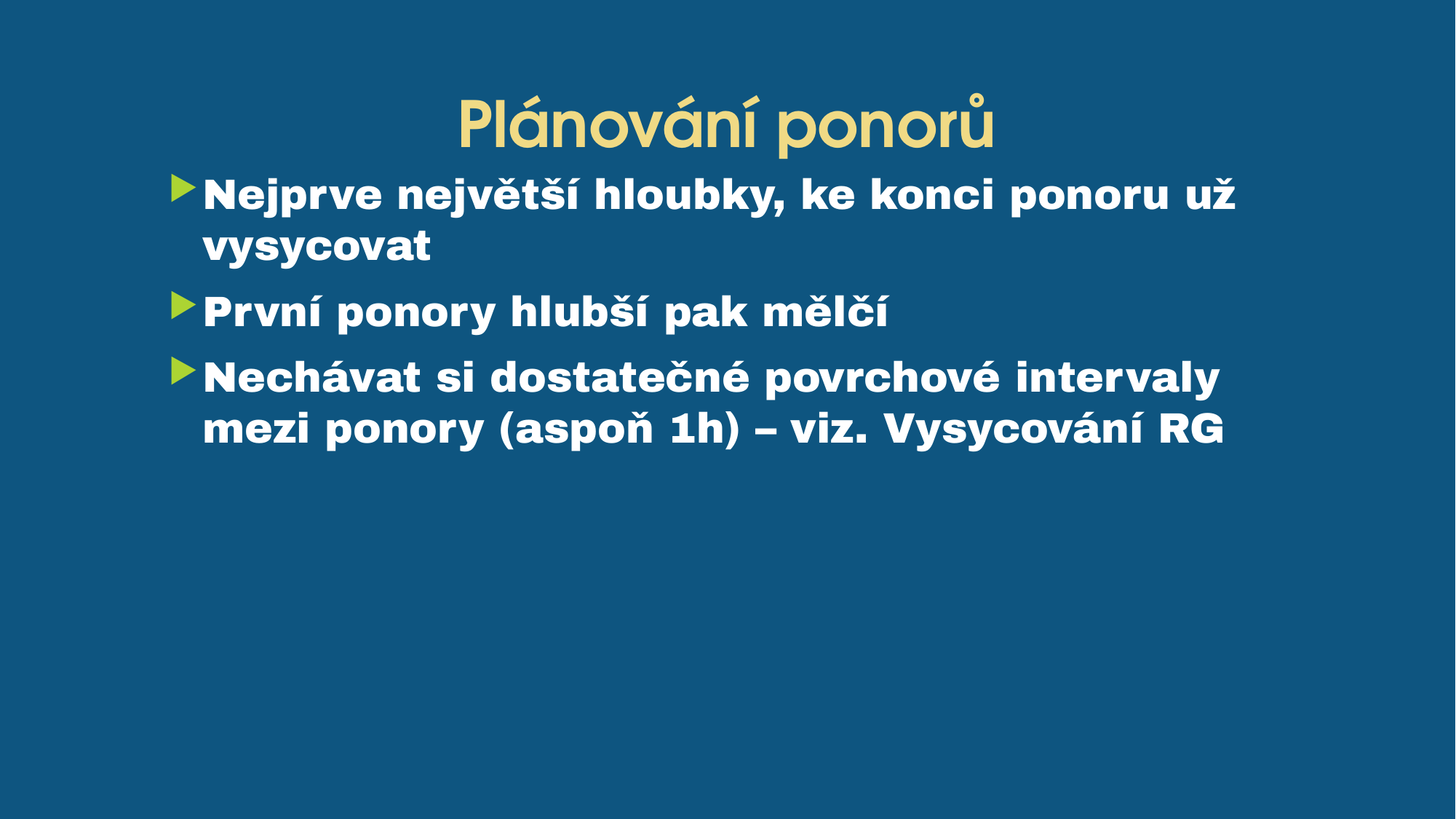

# Plánování ponorů
Nejprve největší hloubky, ke konci ponoru už vysycovat
První ponory hlubší pak mělčí
Nechávat si dostatečné povrchové intervaly mezi ponory (aspoň 1h) – viz. Vysycování RG